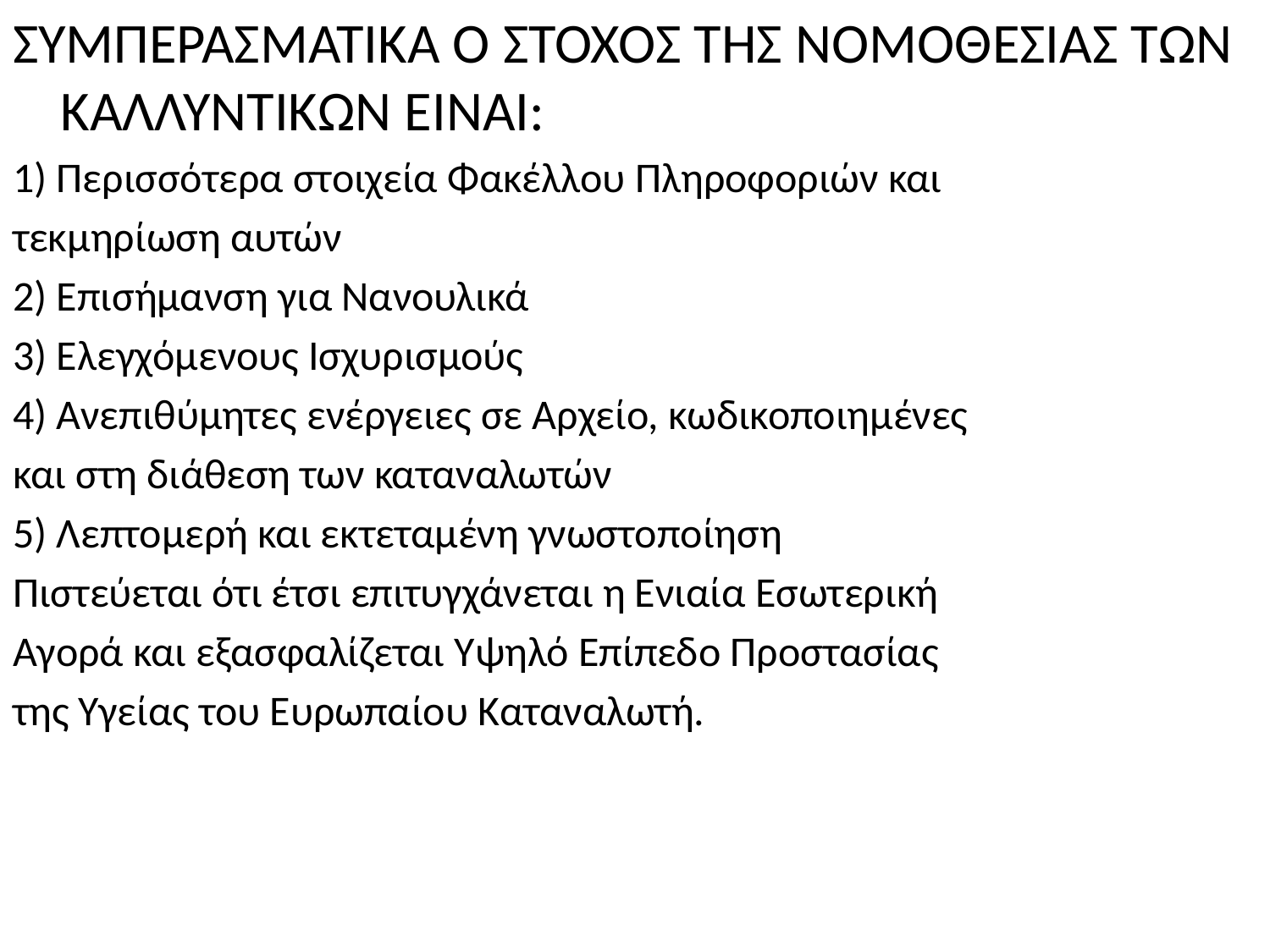

ΣΥΜΠΕΡΑΣΜΑΤΙΚΑ Ο ΣΤΟΧΟΣ ΤΗΣ ΝΟΜΟΘΕΣΙΑΣ ΤΩΝ ΚΑΛΛΥΝΤΙΚΩΝ ΕΊΝΑΙ:
1) Περισσότερα στοιχεία Φακέλλου Πληροφοριών και
τεκμηρίωση αυτών
2) Επισήμανση για Νανουλικά
3) Ελεγχόμενους Ισχυρισμούς
4) Ανεπιθύμητες ενέργειες σε Αρχείο, κωδικοποιημένες
και στη διάθεση των καταναλωτών
5) Λεπτομερή και εκτεταμένη γνωστοποίηση
Πιστεύεται ότι έτσι επιτυγχάνεται η Ενιαία Εσωτερική
Αγορά και εξασφαλίζεται Υψηλό Επίπεδο Προστασίας
της Υγείας του Ευρωπαίου Καταναλωτή.